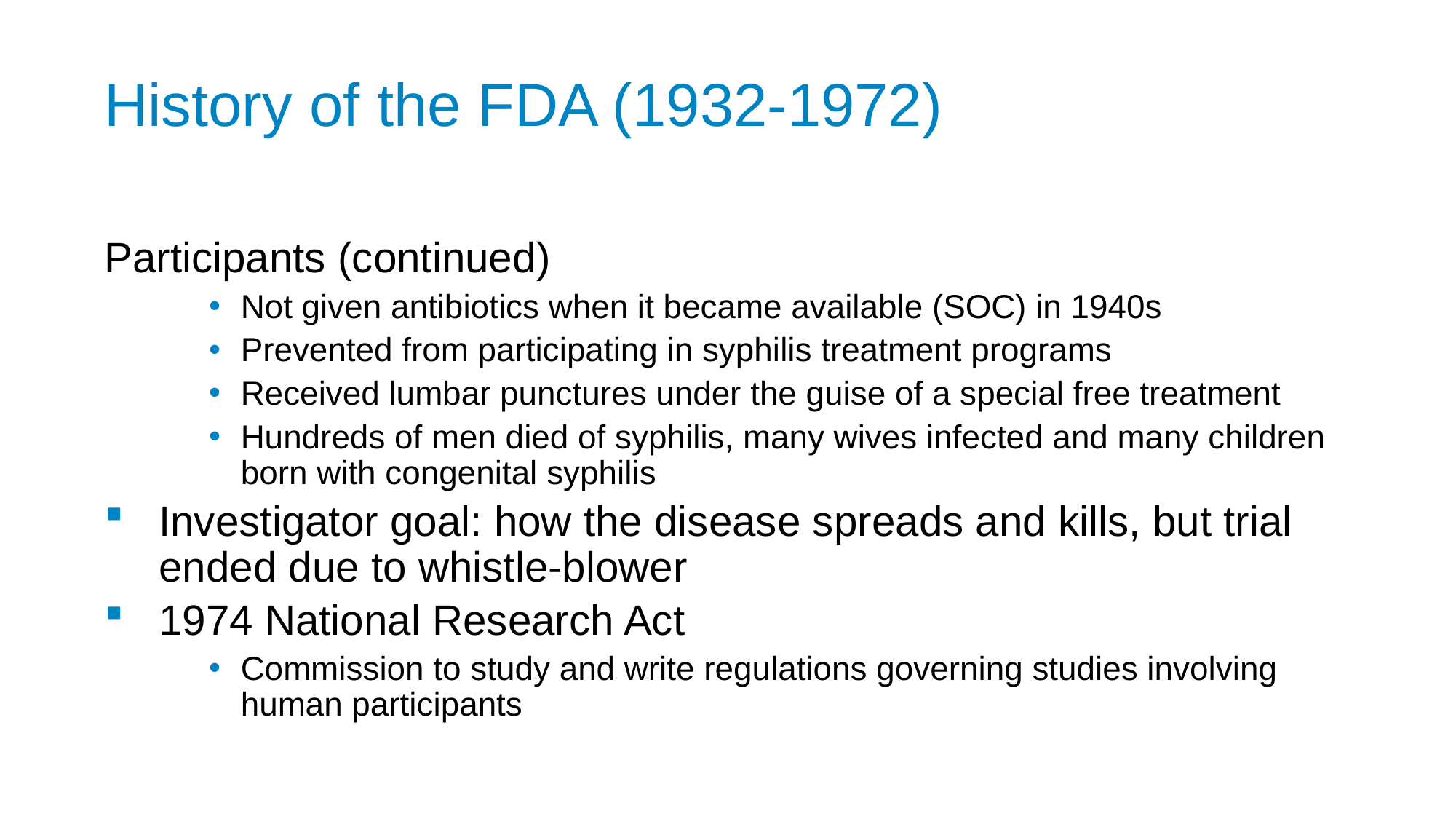

# History of the FDA (1932-1972)
Participants (continued)
Not given antibiotics when it became available (SOC) in 1940s
Prevented from participating in syphilis treatment programs
Received lumbar punctures under the guise of a special free treatment
Hundreds of men died of syphilis, many wives infected and many children born with congenital syphilis
Investigator goal: how the disease spreads and kills, but trial ended due to whistle-blower
1974 National Research Act
Commission to study and write regulations governing studies involving human participants